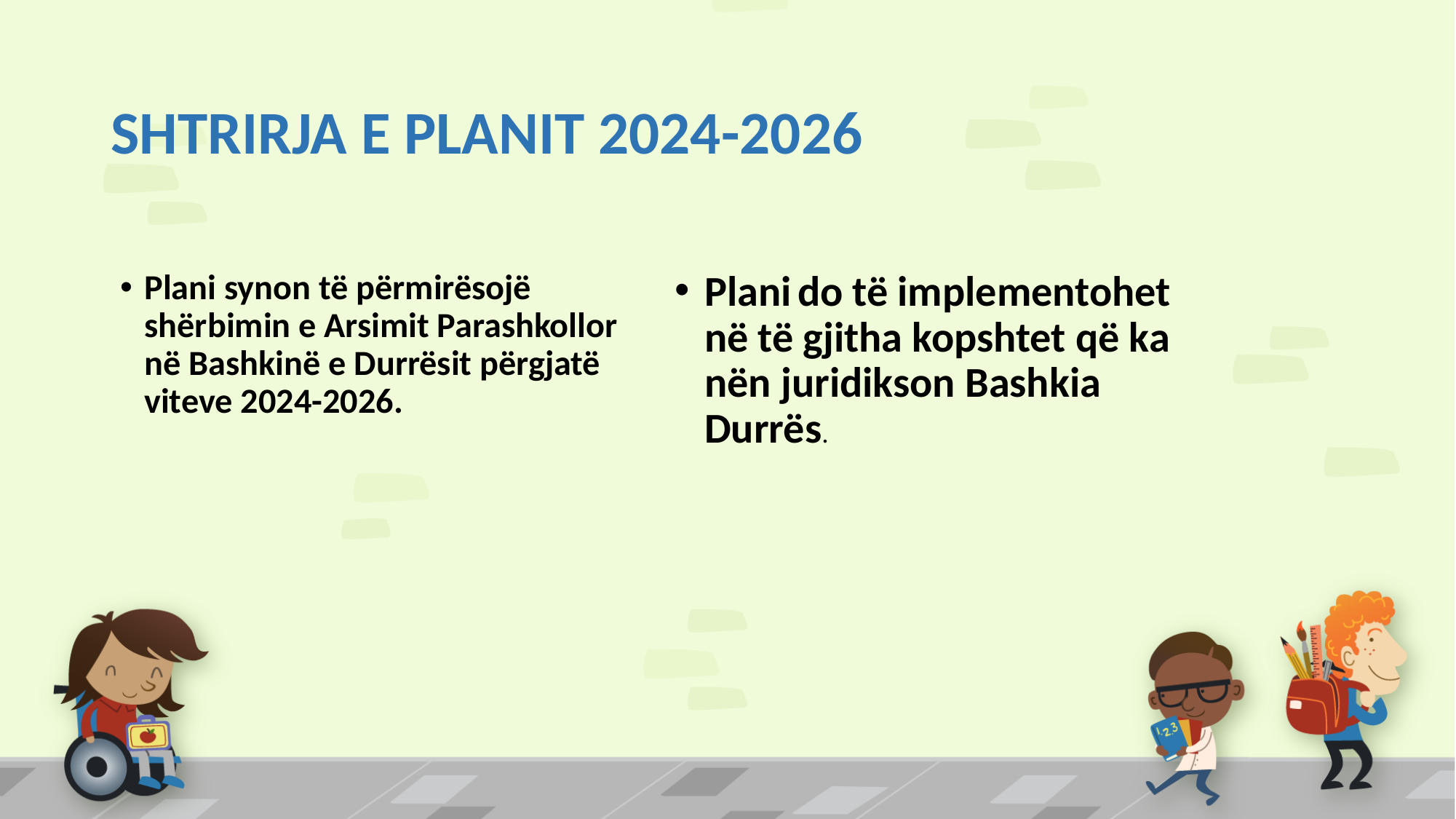

# SHTRIRJA E PLANIT 2024-2026
Plani synon të përmirësojë shërbimin e Arsimit Parashkollor në Bashkinë e Durrësit përgjatë viteve 2024-2026.
Plani do të implementohet në të gjitha kopshtet që ka nën juridikson Bashkia Durrës.